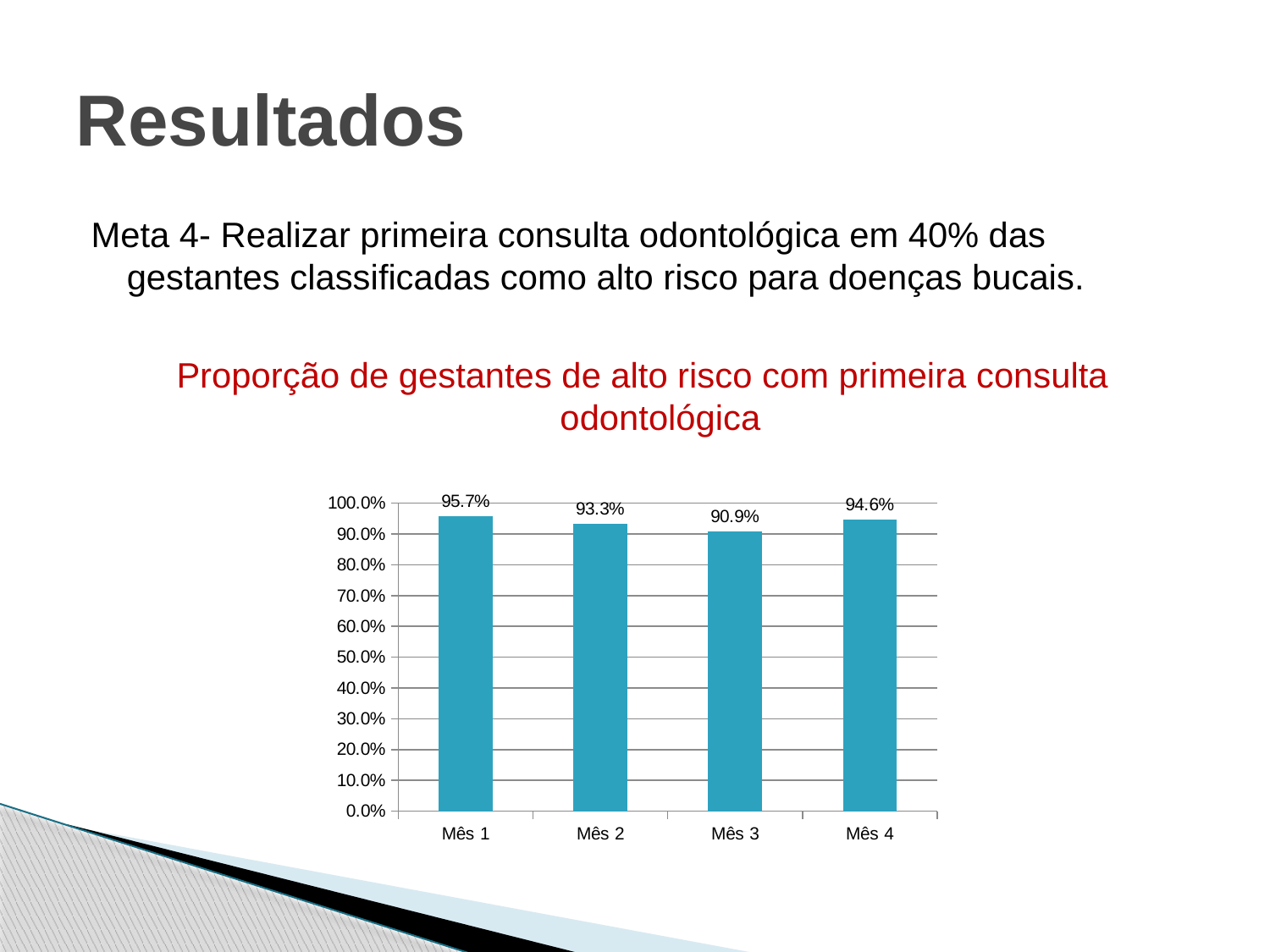

# Resultados
Meta 4- Realizar primeira consulta odontológica em 40% das gestantes classificadas como alto risco para doenças bucais.

Proporção de gestantes de alto risco com primeira consulta odontológica

### Chart

| Category |  |
|---|---|
| Mês 1 | 0.9570000000000006 |
| Mês 2 | 0.933 |
| Mês 3 | 0.909 |
| Mês 4 | 0.946 |